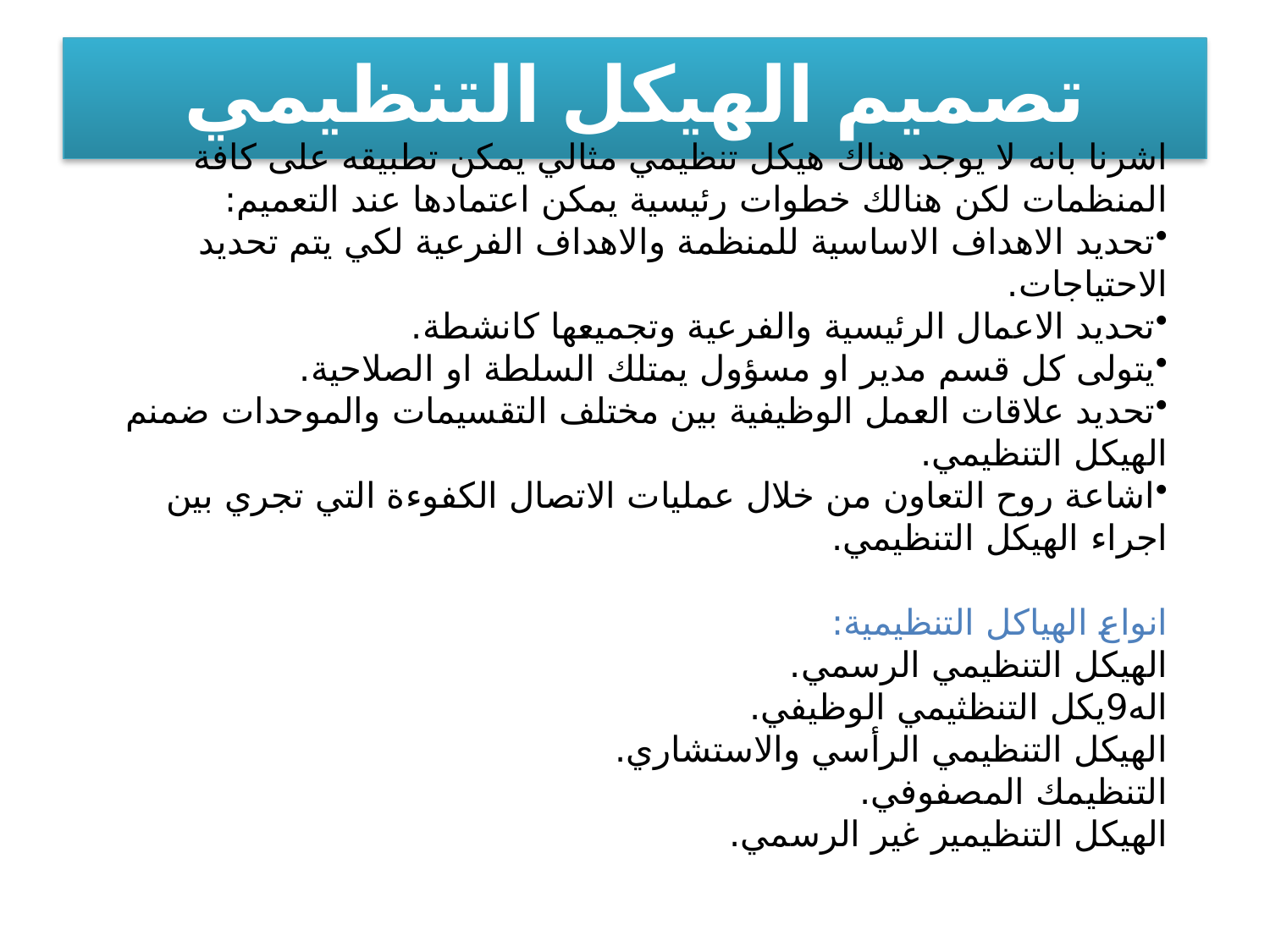

# تصميم الهيكل التنظيمي
اشرنا بانه لا يوجد هناك هيكل تنظيمي مثالي يمكن تطبيقه على كافة المنظمات لكن هنالك خطوات رئيسية يمكن اعتمادها عند التعميم:
تحديد الاهداف الاساسية للمنظمة والاهداف الفرعية لكي يتم تحديد الاحتياجات.
تحديد الاعمال الرئيسية والفرعية وتجميعها كانشطة.
يتولى كل قسم مدير او مسؤول يمتلك السلطة او الصلاحية.
تحديد علاقات العمل الوظيفية بين مختلف التقسيمات والموحدات ضمنم الهيكل التنظيمي.
اشاعة روح التعاون من خلال عمليات الاتصال الكفوءة التي تجري بين اجراء الهيكل التنظيمي.

انواع الهياكل التنظيمية:
الهيكل التنظيمي الرسمي.
اله9يكل التنظثيمي الوظيفي.
الهيكل التنظيمي الرأسي والاستشاري.
التنظيمك المصفوفي.
الهيكل التنظيمير غير الرسمي.